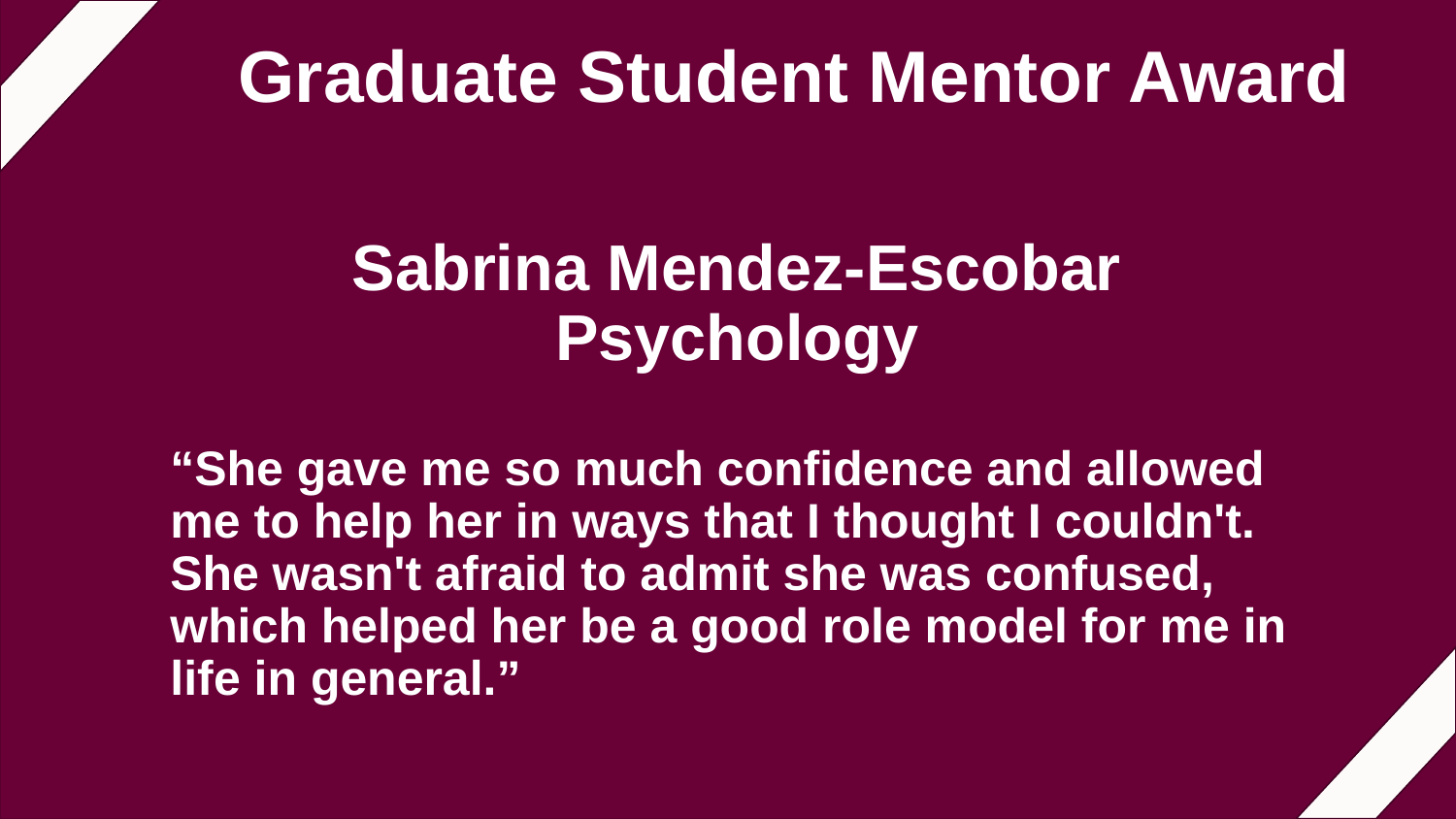

# Graduate Student Mentor Award

Sabrina Mendez-Escobar
Psychology

“She gave me so much confidence and allowed me to help her in ways that I thought I couldn't. She wasn't afraid to admit she was confused, which helped her be a good role model for me in life in general.”